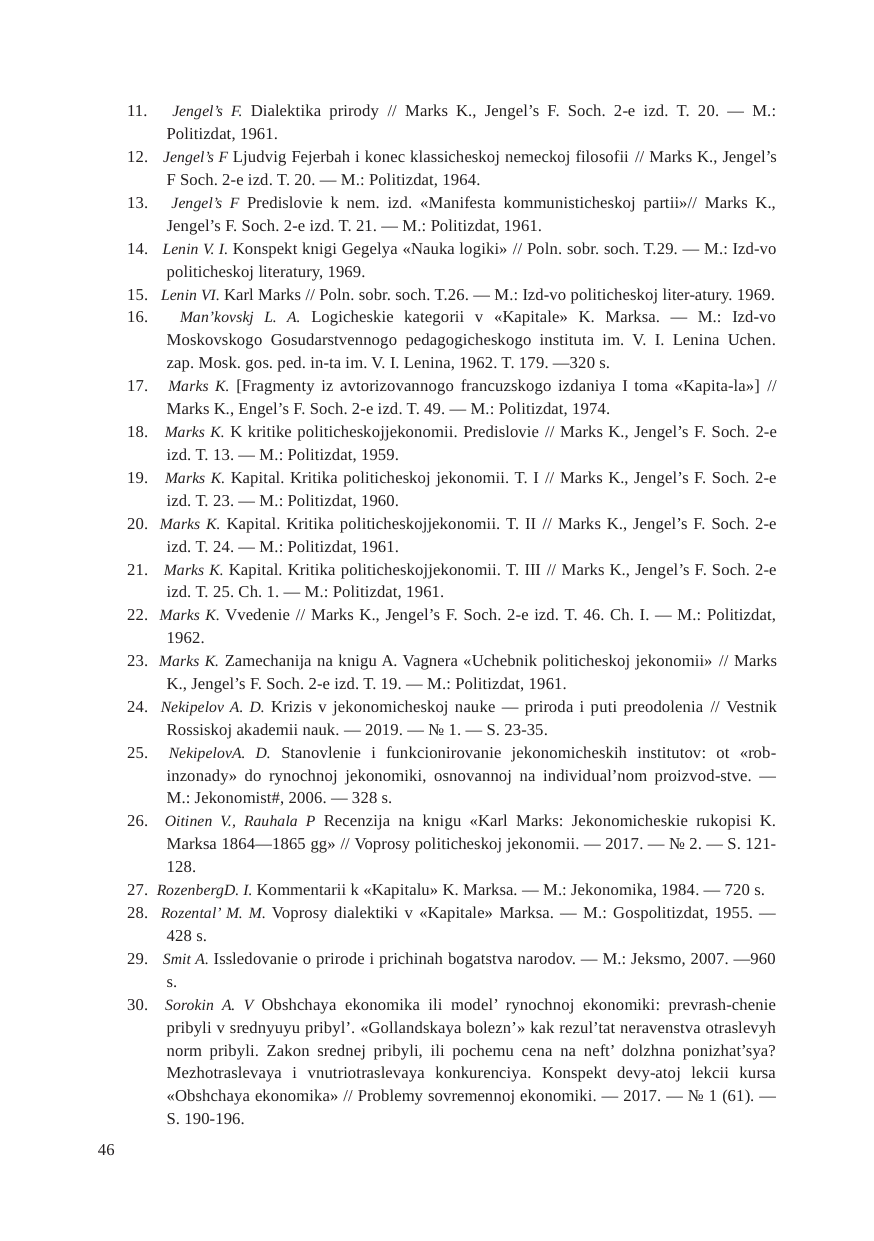

11.   Jengel’s F. Dialektika prirody // Marks K., Jengel’s F. Soch. 2-e izd. T. 20. — M.: Politizdat, 1961.
12.   Jengel’s F Ljudvig Fejerbah i konec klassicheskoj nemeckoj filosofii // Marks K., Jengel’s F Soch. 2-e izd. T. 20. — M.: Politizdat, 1964.
13.   Jengel’s F Predislovie k nem. izd. «Manifesta kommunisticheskoj partii»// Marks K., Jengel’s F. Soch. 2-e izd. T. 21. — M.: Politizdat, 1961.
14.   Lenin V. I. Konspekt knigi Gegelya «Nauka logiki» // Poln. sobr. soch. T.29. — M.: Izd-vo politicheskoj literatury, 1969.
15.   Lenin VI. Karl Marks // Poln. sobr. soch. T.26. — M.: Izd-vo politicheskoj liter-atury. 1969.
16.   Man’kovskj L. A. Logicheskie kategorii v «Kapitale» K. Marksa. — M.: Izd-vo Moskovskogo Gosudarstvennogo pedagogicheskogo instituta im. V. I. Lenina Uchen. zap. Mosk. gos. ped. in-ta im. V. I. Lenina, 1962. T. 179. —320 s.
17.   Marks K. [Fragmenty iz avtorizovannogo francuzskogo izdaniya I toma «Kapita-la»] // Marks K., Engel’s F. Soch. 2-e izd. T. 49. — M.: Politizdat, 1974.
18.   Marks K. K kritike politicheskojjekonomii. Predislovie // Marks K., Jengel’s F. Soch. 2-е izd. T. 13. — M.: Politizdat, 1959.
19.   Marks K. Kapital. Kritika politicheskoj jekonomii. T. I // Marks K., Jengel’s F. Soch. 2-e izd. T. 23. — M.: Politizdat, 1960.
20.  Marks K. Kapital. Kritika politicheskojjekonomii. T. II // Marks K., Jengel’s F. Soch. 2-e izd. T. 24. — M.: Politizdat, 1961.
21.   Marks K. Kapital. Kritika politicheskojjekonomii. T. III // Marks K., Jengel’s F. Soch. 2-e izd. T. 25. Ch. 1. — M.: Politizdat, 1961.
22.  Marks K. Vvedenie // Marks K., Jengel’s F. Soch. 2-e izd. T. 46. Ch. I. — M.: Politizdat, 1962.
23.  Marks K. Zamechanija na knigu A. Vagnera «Uchebnik politicheskoj jekonomii» // Marks K., Jengel’s F. Soch. 2-e izd. T. 19. — M.: Politizdat, 1961.
24.  Nekipelov A. D. Krizis v jekonomicheskoj nauke — priroda i puti preodolenia // Vestnik Rossiskoj akademii nauk. — 2019. — № 1. — S. 23-35.
25.  NekipelovA. D. Stanovlenie i funkcionirovanie jekonomicheskih institutov: ot «rob-inzonady» do rynochnoj jekonomiki, osnovannoj na individual’nom proizvod-stve. — M.: Jekonomist#, 2006. — 328 s.
26.  Oitinen V., Rauhala P Recenzija na knigu «Karl Marks: Jekonomicheskie rukopisi K. Marksa 1864—1865 gg» // Voprosy politicheskoj jekonomii. — 2017. — № 2. — S. 121-128.
27.  RozenbergD. I. Kommentarii k «Kapitalu» K. Marksa. — M.: Jekonomika, 1984. — 720 s.
28.  Rozental’ M. M. Voprosy dialektiki v «Kapitale» Marksa. — M.: Gospolitizdat, 1955. — 428 s.
29.   Smit A. Issledovanie o prirode i prichinah bogatstva narodov. — M.: Jeksmo, 2007. —960 s.
30.  Sorokin A. V Obshchaya ekonomika ili model’ rynochnoj ekonomiki: prevrash-chenie pribyli v srednyuyu pribyl’. «Gollandskaya bolezn’» kak rezul’tat neravenstva otraslevyh norm pribyli. Zakon srednej pribyli, ili pochemu cena na neft’ dolzhna ponizhat’sya? Mezhotraslevaya i vnutriotraslevaya konkurenciya. Konspekt devy-atoj lekcii kursa «Obshchaya ekonomika» // Problemy sovremennoj ekonomiki. — 2017. — № 1 (61). — S. 190-196.
46